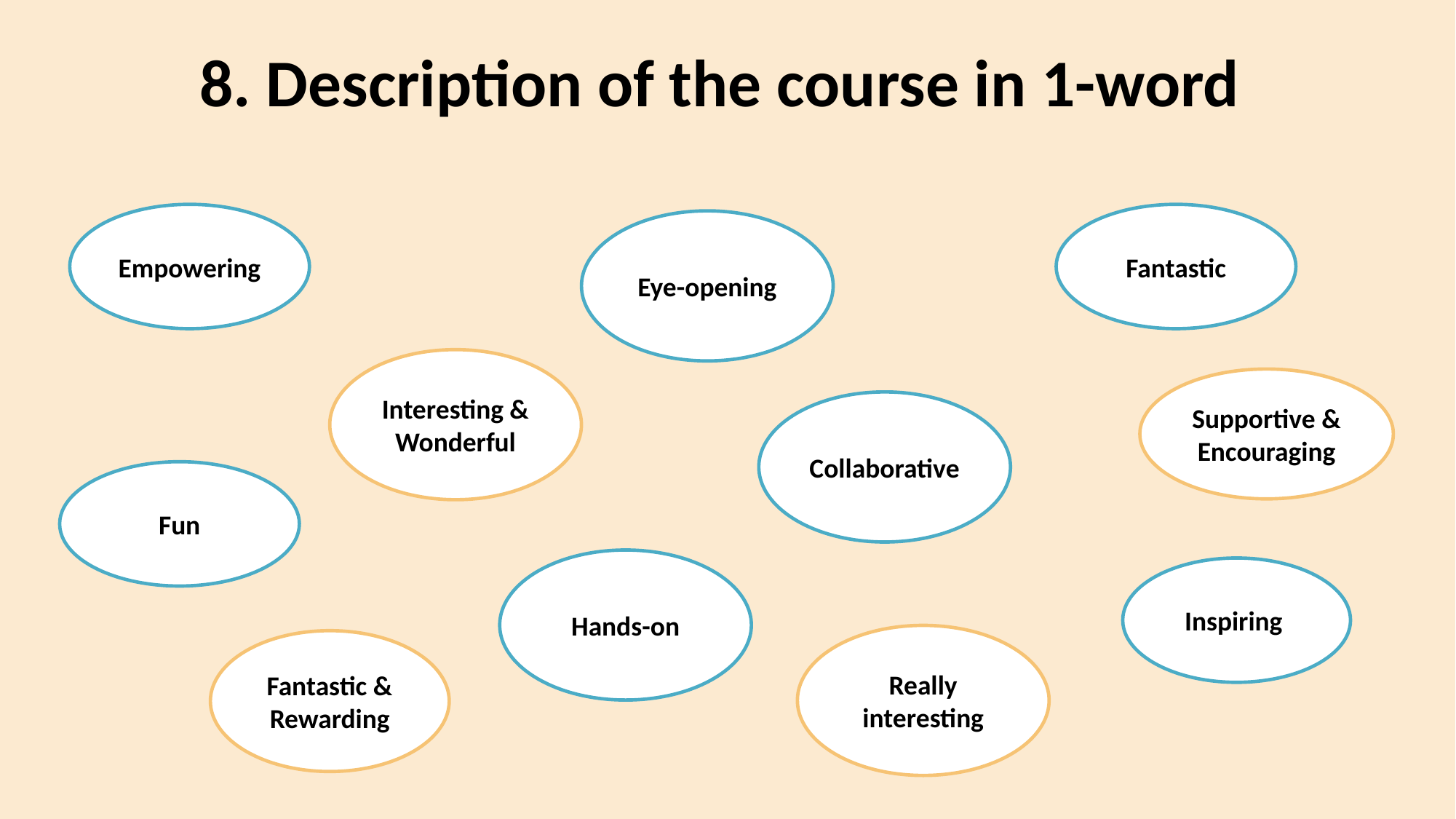

8. Description of the course in 1-word

Empowering
Fantastic
Eye-opening
Interesting & Wonderful
Supportive & Encouraging
Collaborative
Fun
Hands-on
Inspiring
Really interesting
Fantastic & Rewarding